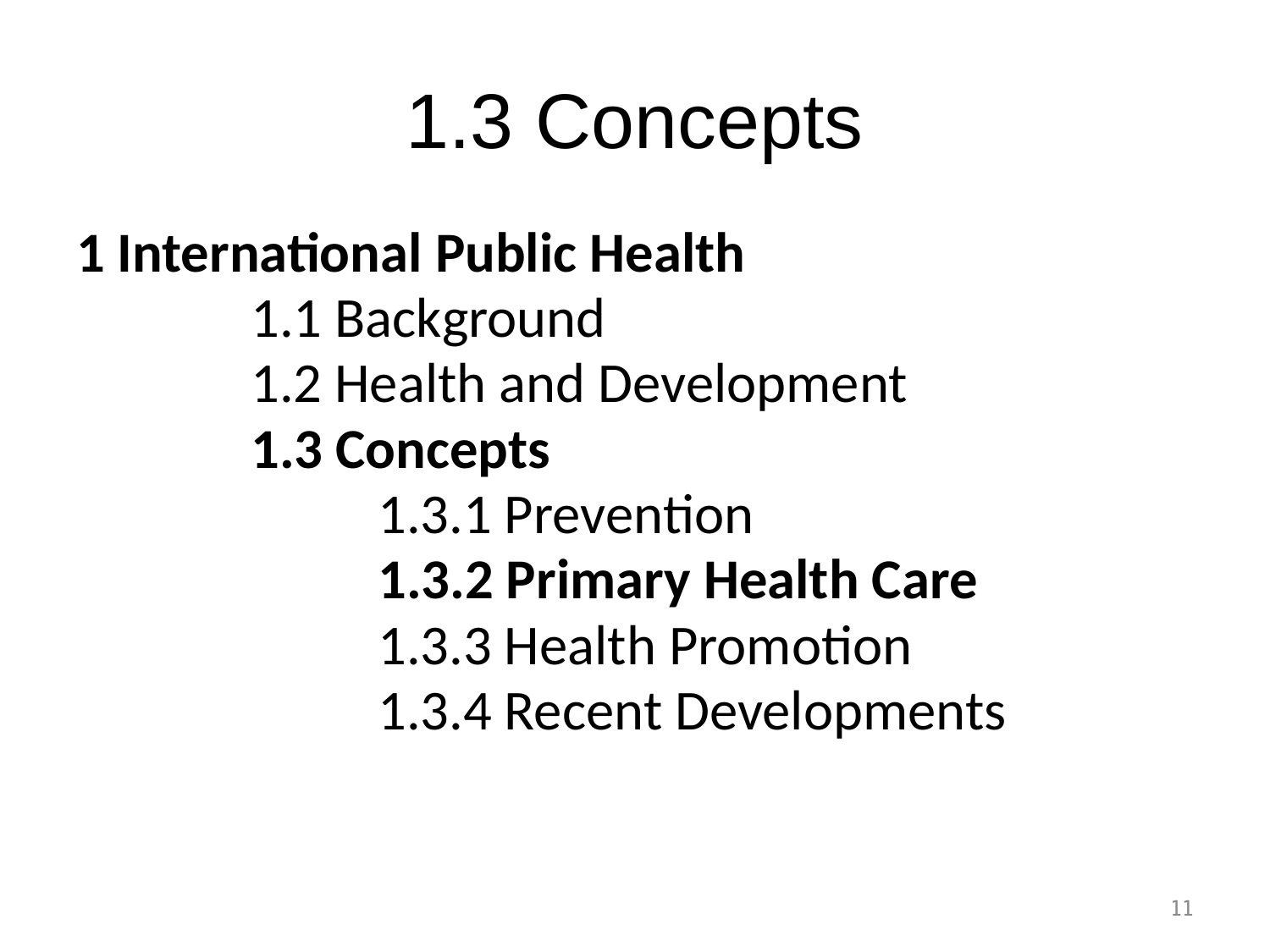

# 1.3 Concepts
1 International Public Health
		1.1 Background
		1.2 Health and Development
		1.3 Concepts
			1.3.1 Prevention
			1.3.2 Primary Health Care
			1.3.3 Health Promotion
			1.3.4 Recent Developments
11